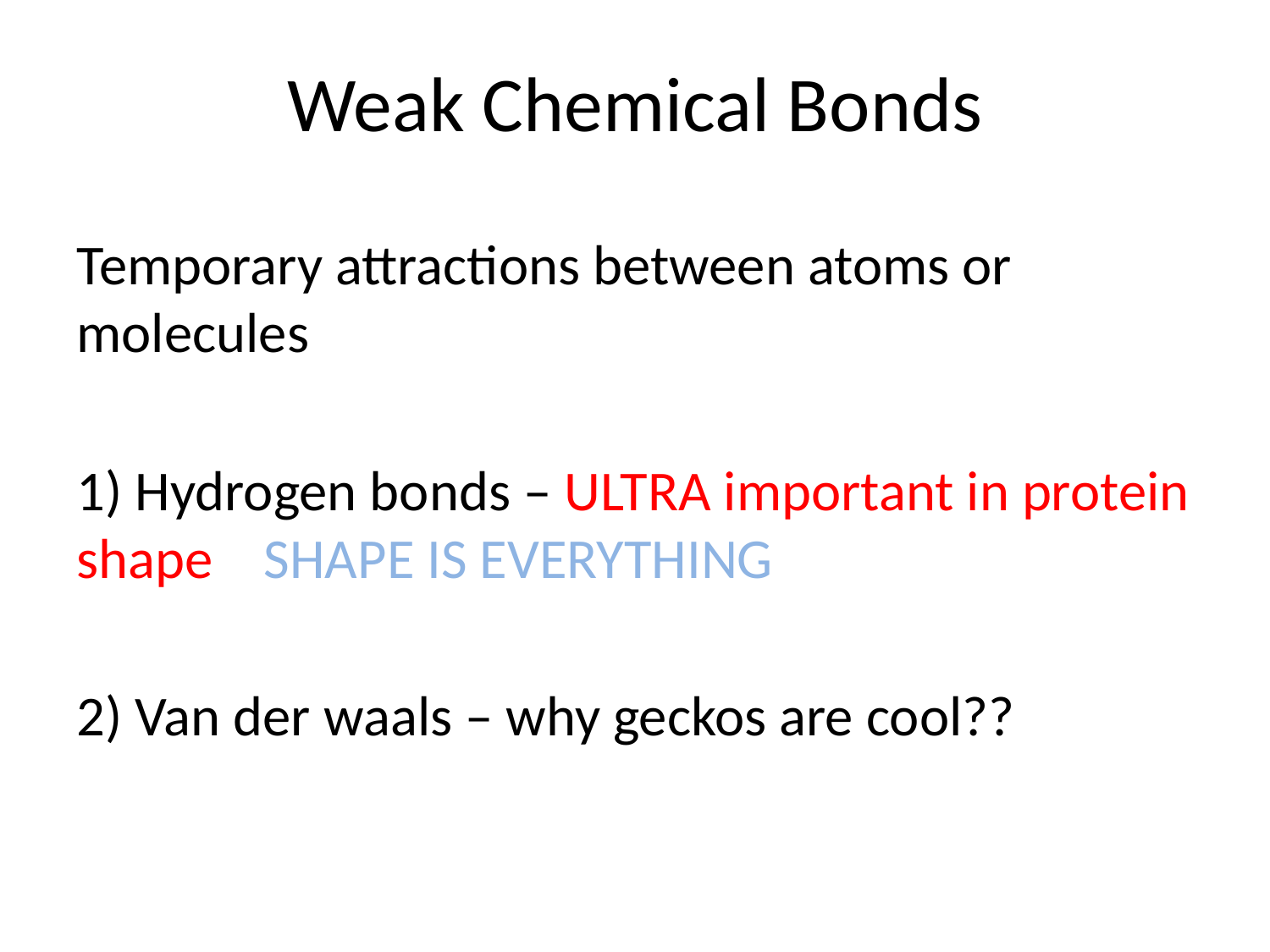

# Weak Chemical Bonds
Temporary attractions between atoms or molecules

1) Hydrogen bonds – ULTRA important in protein shape    SHAPE IS EVERYTHING

2) Van der waals – why geckos are cool??